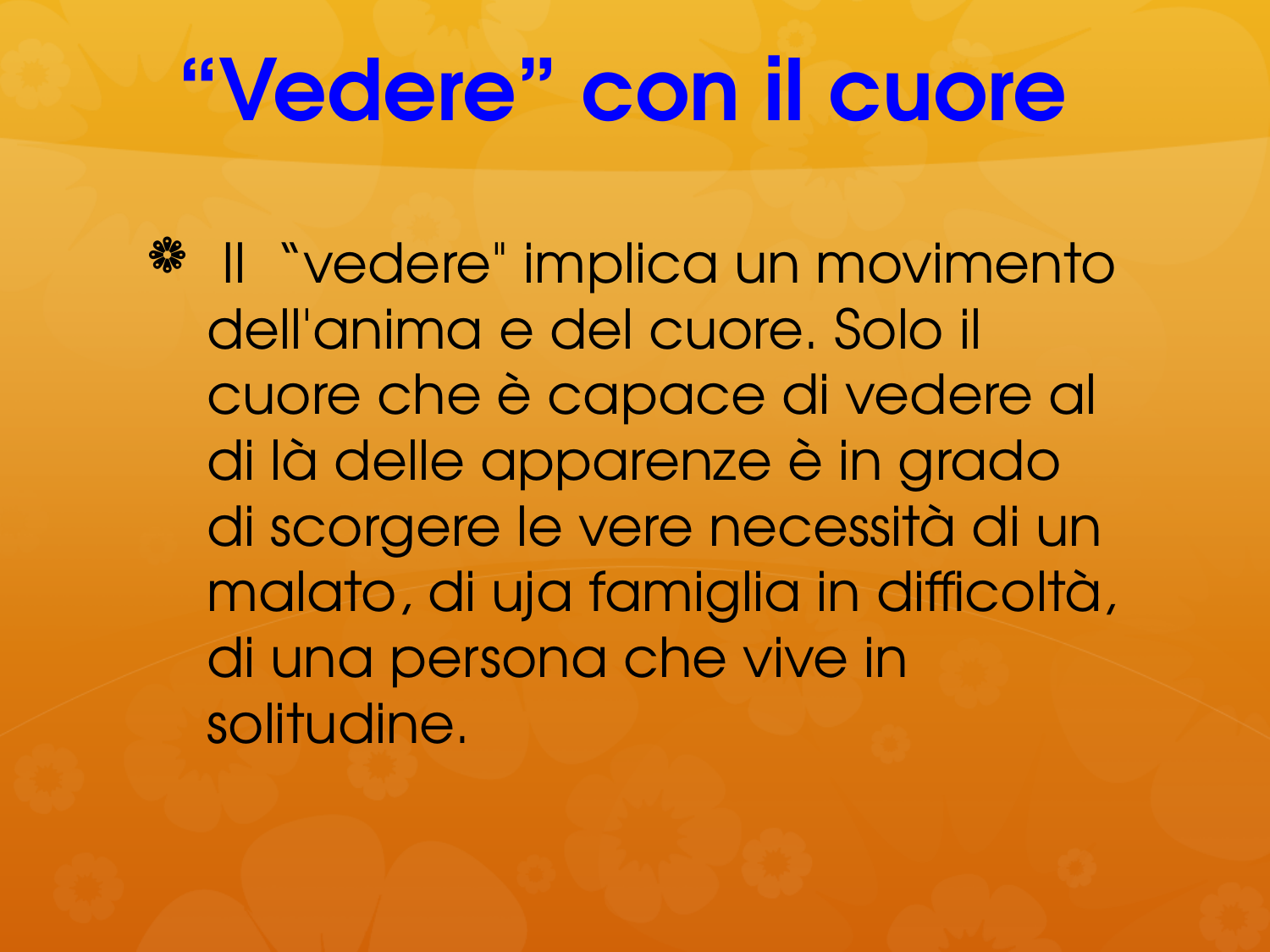

# “Vedere” con il cuore
 Il  “vedere" implica un movimento dell'anima e del cuore. Solo il cuore che è capace di vedere al di là delle apparenze è in grado di scorgere le vere necessità di un malato, di uja famiglia in difficoltà, di una persona che vive in solitudine.